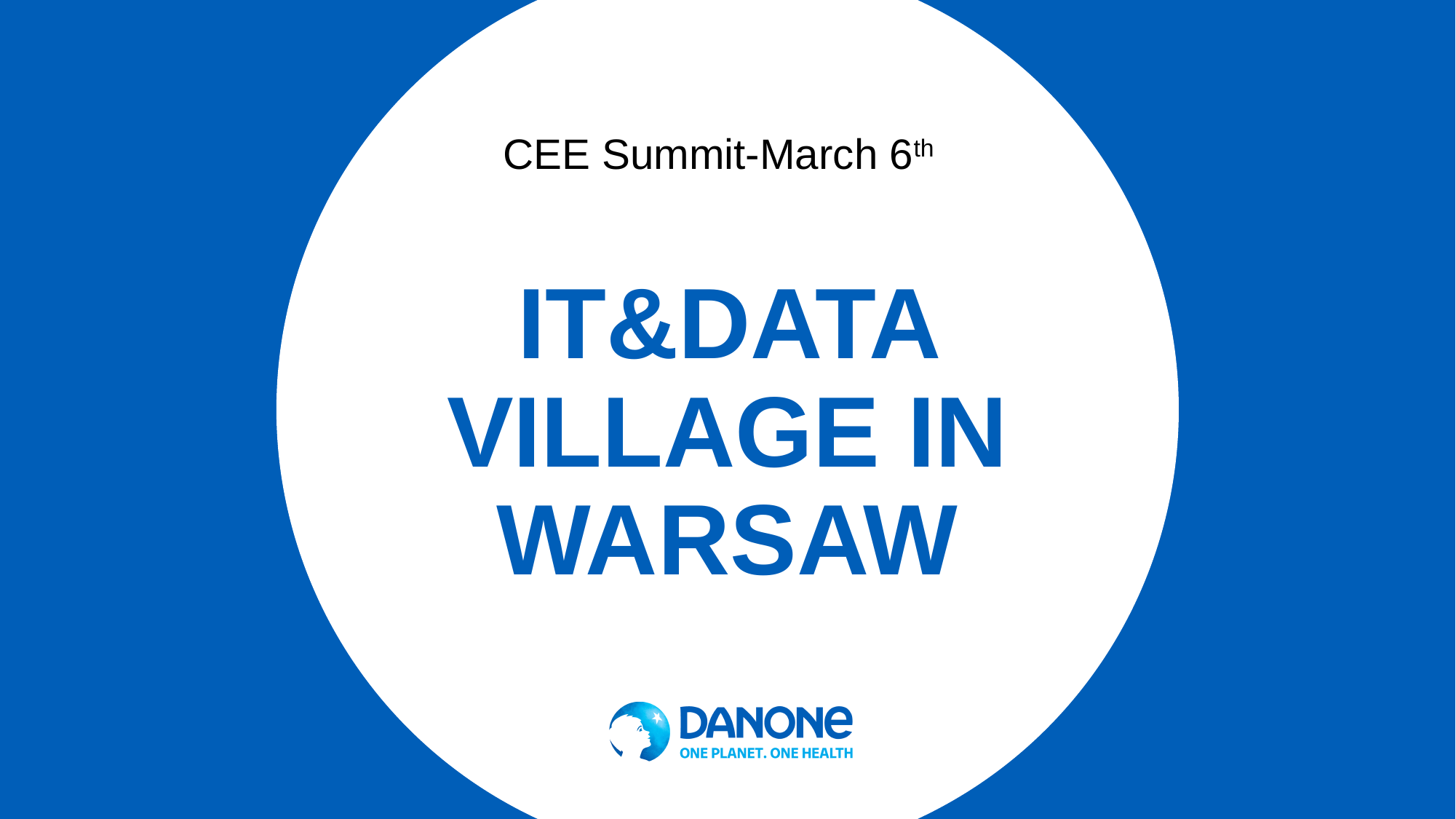

CEE Summit-March 6th
# IT&DATA VILLAGE IN WARSAW